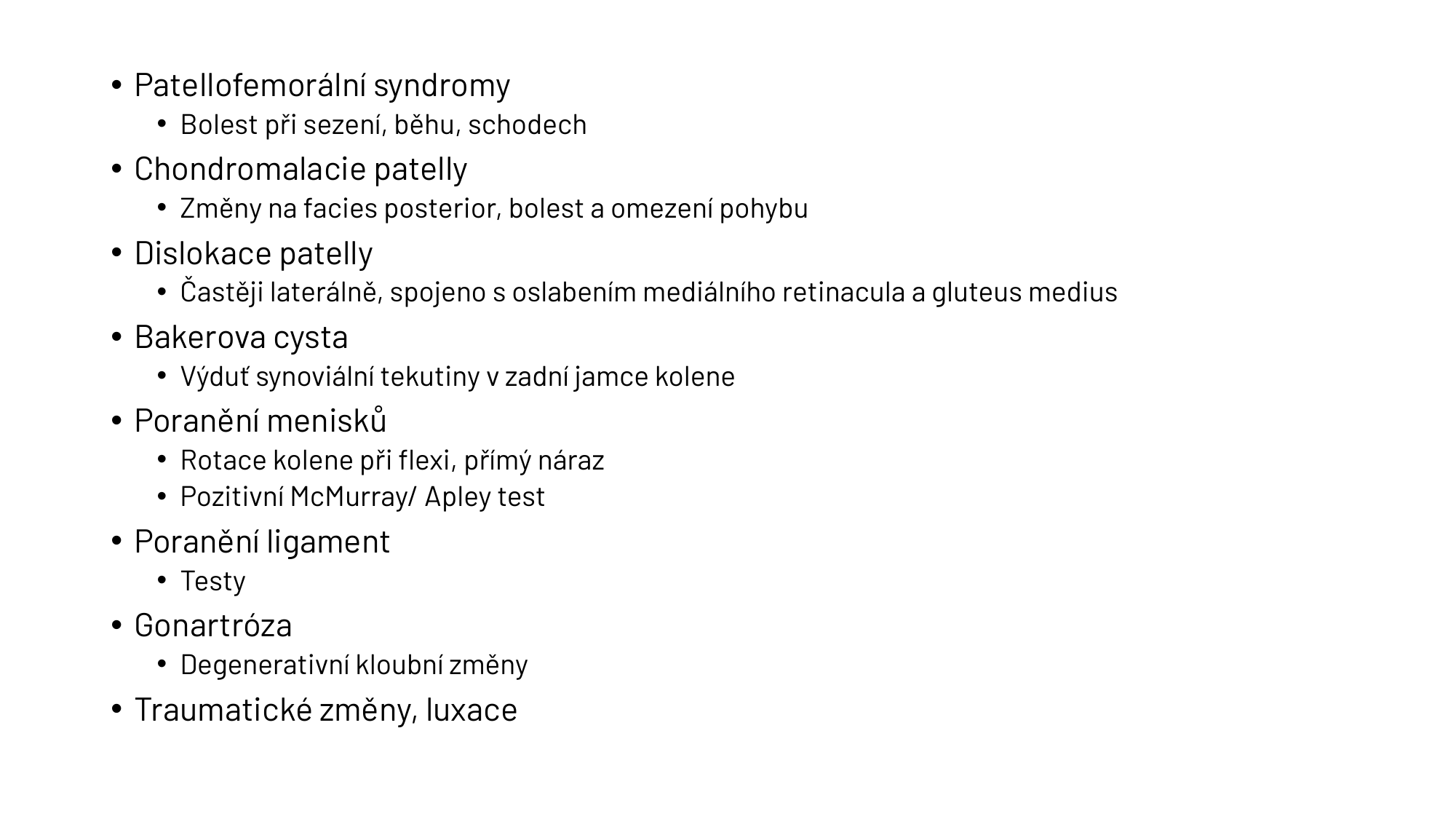

Patellofemorální syndromy
Bolest při sezení, běhu, schodech
Chondromalacie patelly
Změny na facies posterior, bolest a omezení pohybu
Dislokace patelly
Častěji laterálně, spojeno s oslabením mediálního retinacula a gluteus medius
Bakerova cysta
Výduť synoviální tekutiny v zadní jamce kolene
Poranění menisků
Rotace kolene při flexi, přímý náraz
Pozitivní McMurray/ Apley test
Poranění ligament
Testy
Gonartróza
Degenerativní kloubní změny
Traumatické změny, luxace